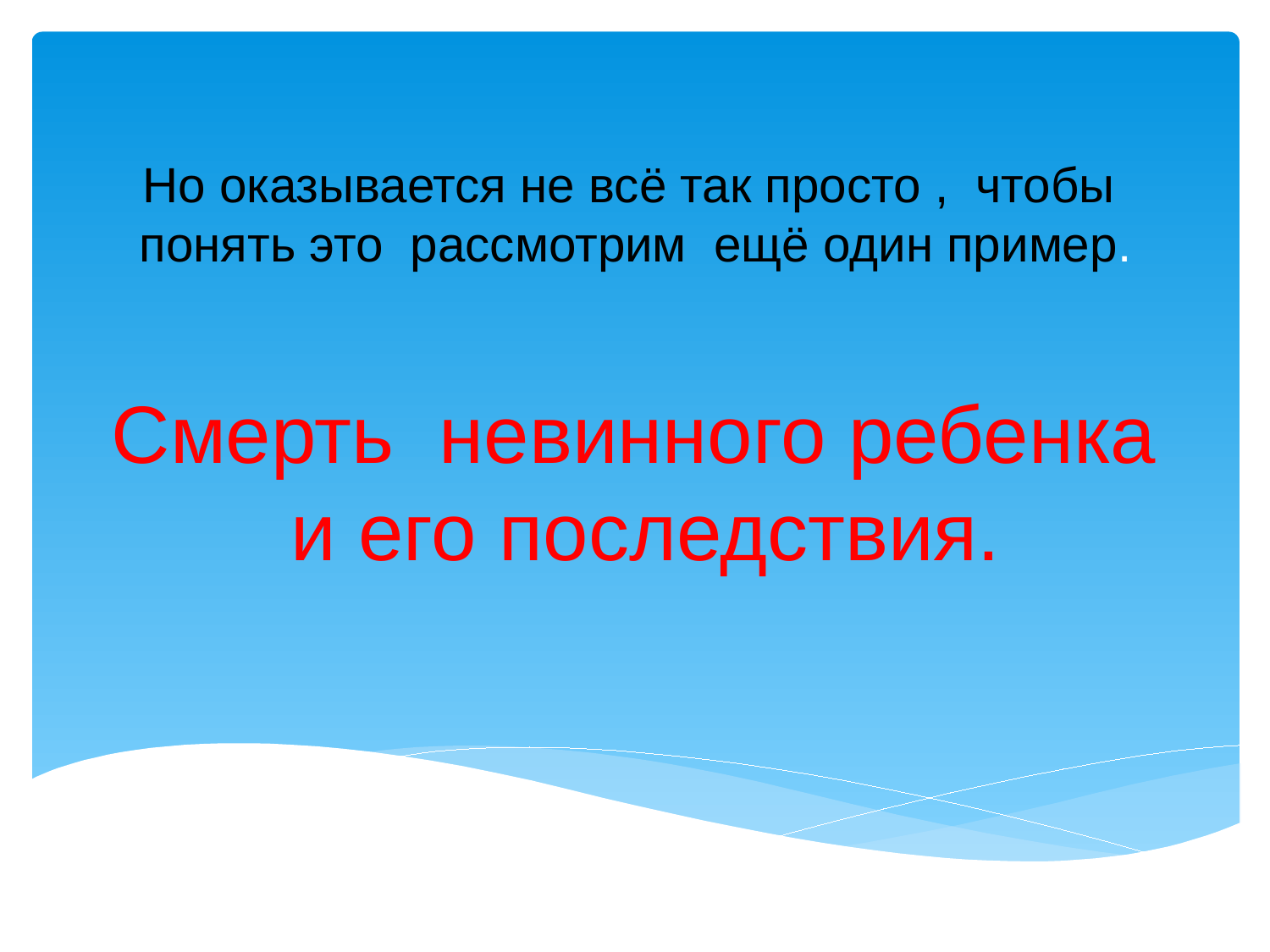

# Но оказывается не всё так просто ,  чтобы  понять это  рассмотрим  ещё один пример.
Смерть  невинного ребенка  и его последствия.